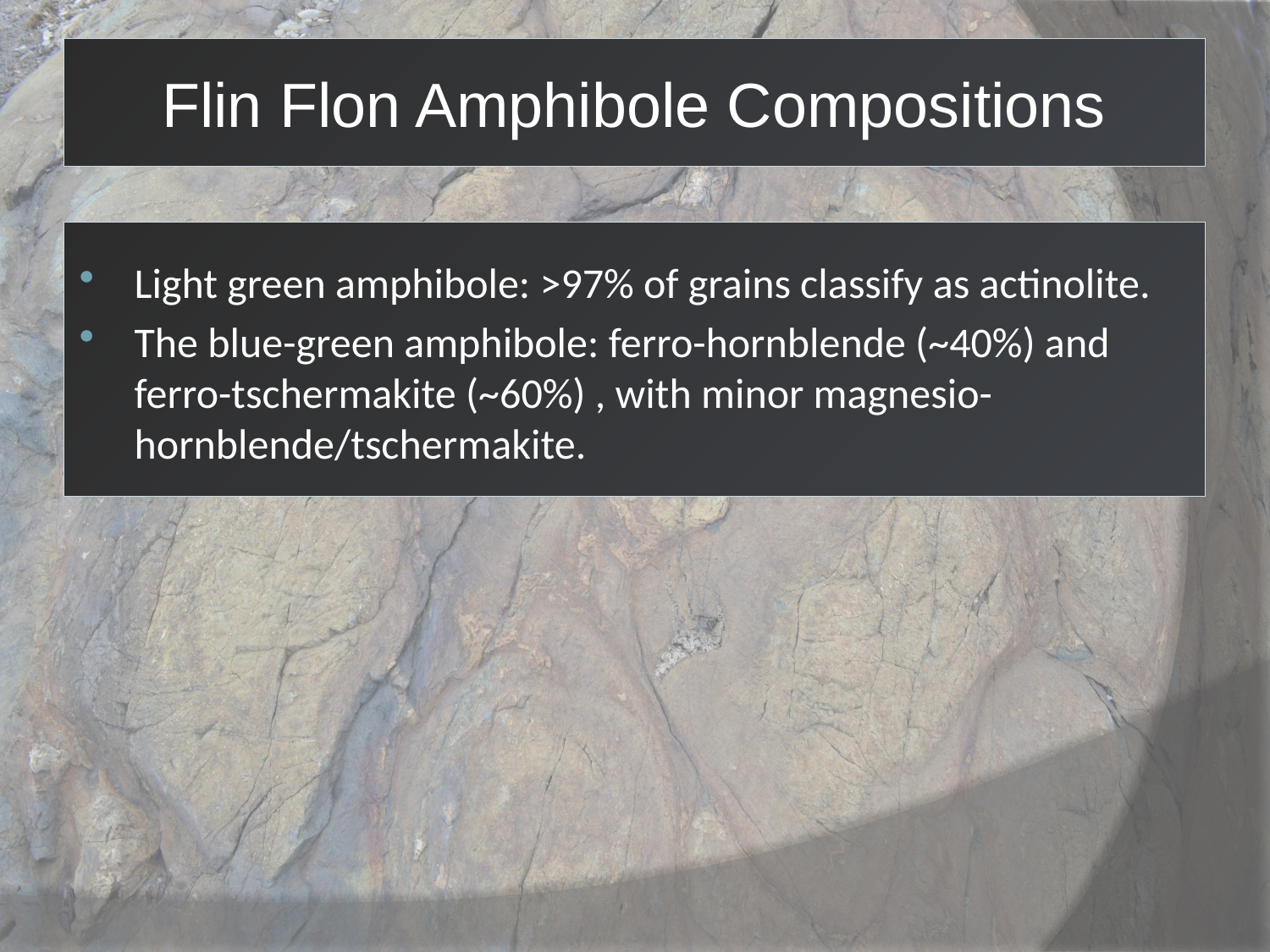

# Flin Flon Amphibole Compositions

Light green amphibole: >97% of grains classify as actinolite.
The blue-green amphibole: ferro-hornblende (~40%) and ferro-tschermakite (~60%) , with minor magnesio-hornblende/tschermakite.